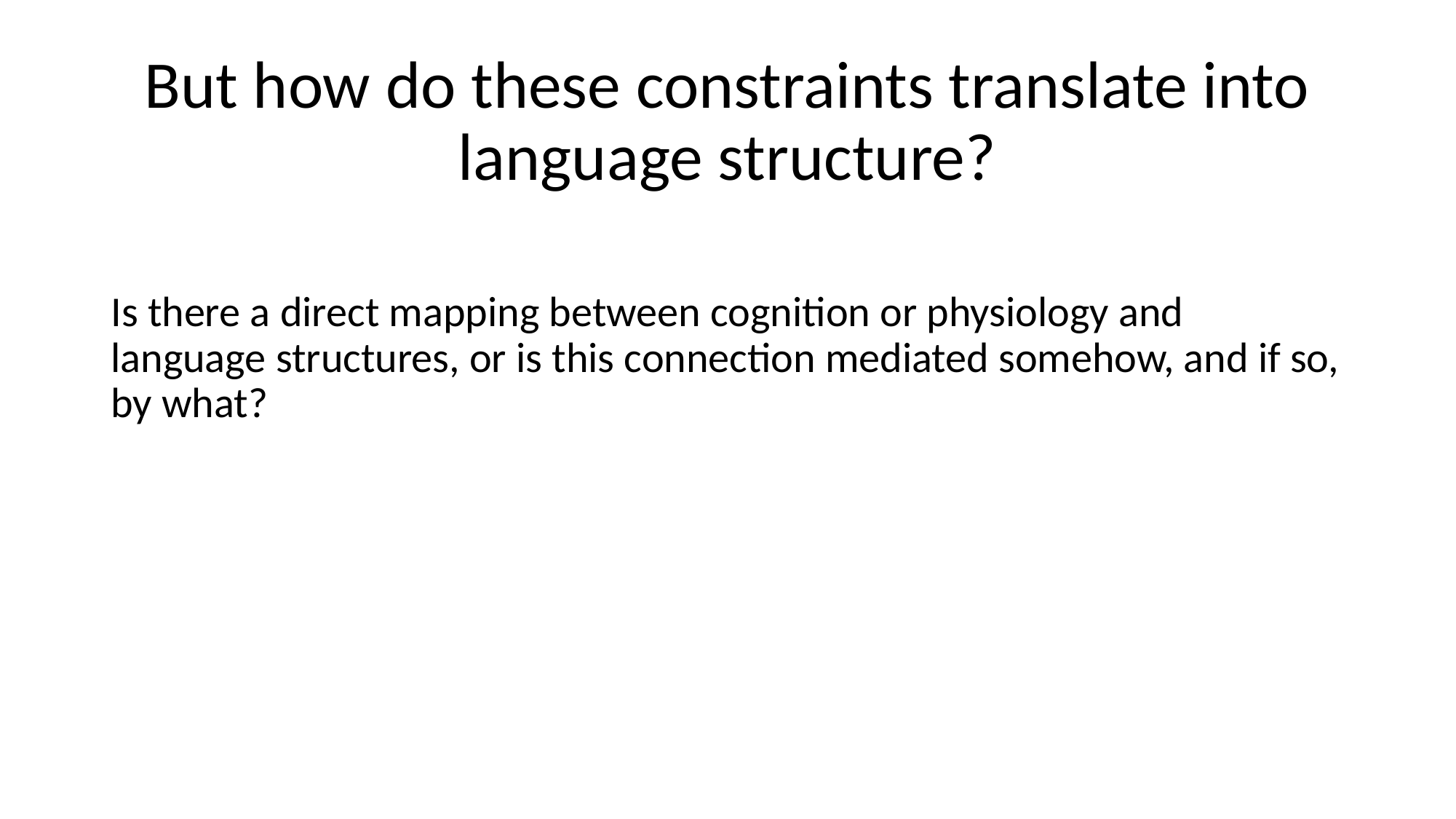

# But how do these constraints translate into language structure?

Is there a direct mapping between cognition or physiology and language structures, or is this connection mediated somehow, and if so, by what?